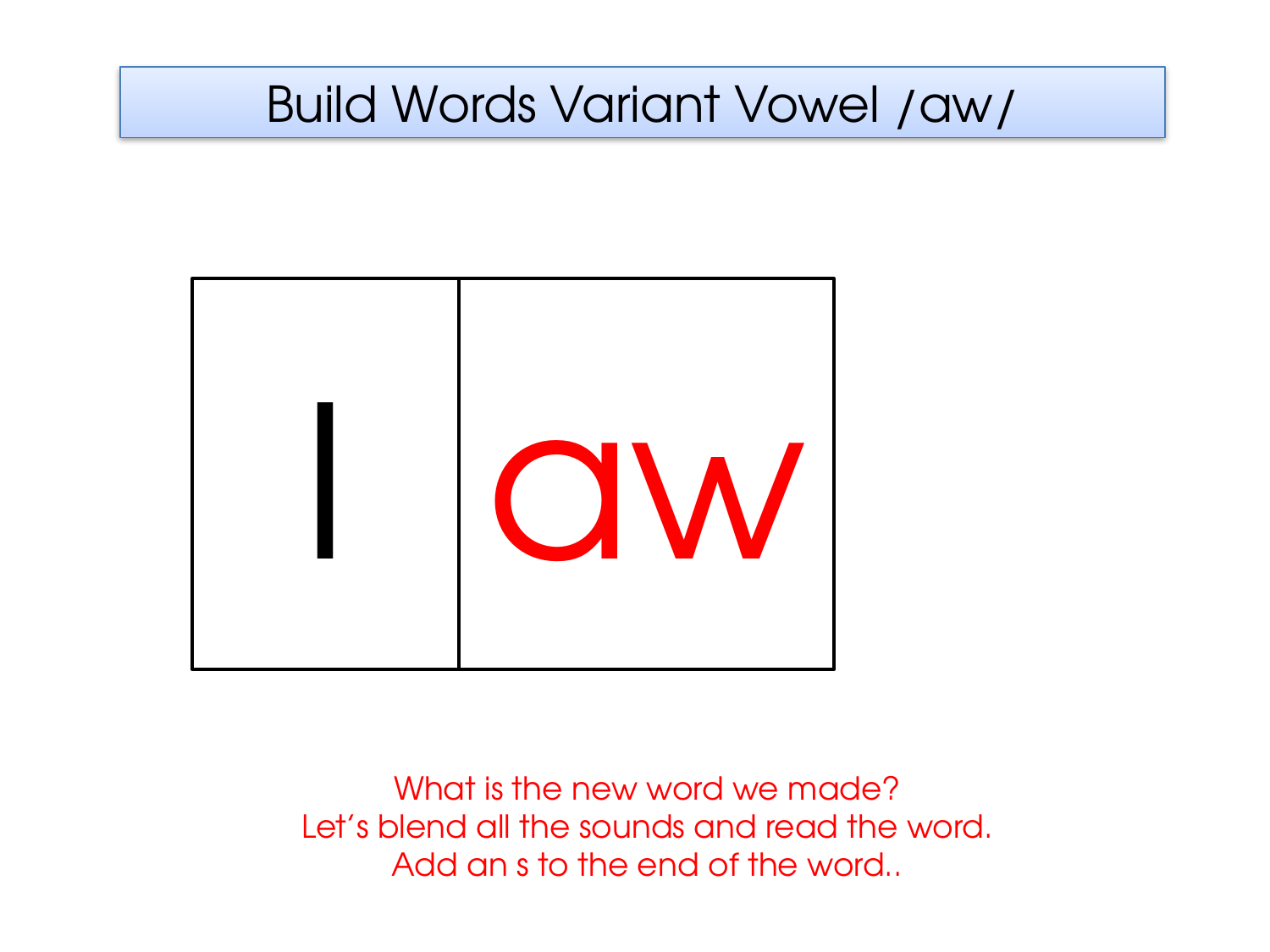

Build Words Variant Vowel /aw/
l
aw
What is the new word we made?
Let’s blend all the sounds and read the word.
Add an s to the end of the word..